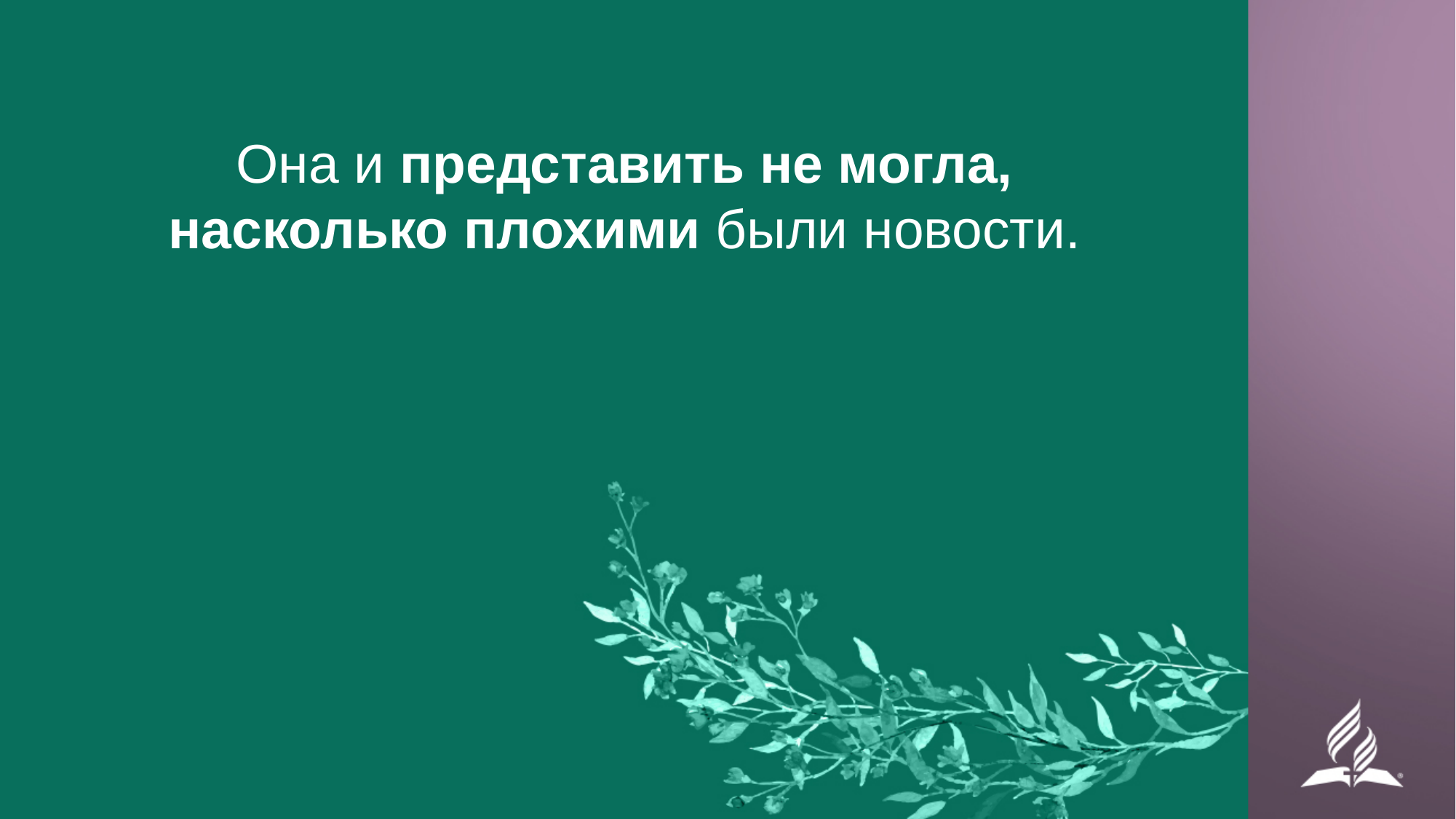

Она и представить не могла, насколько плохими были новости.